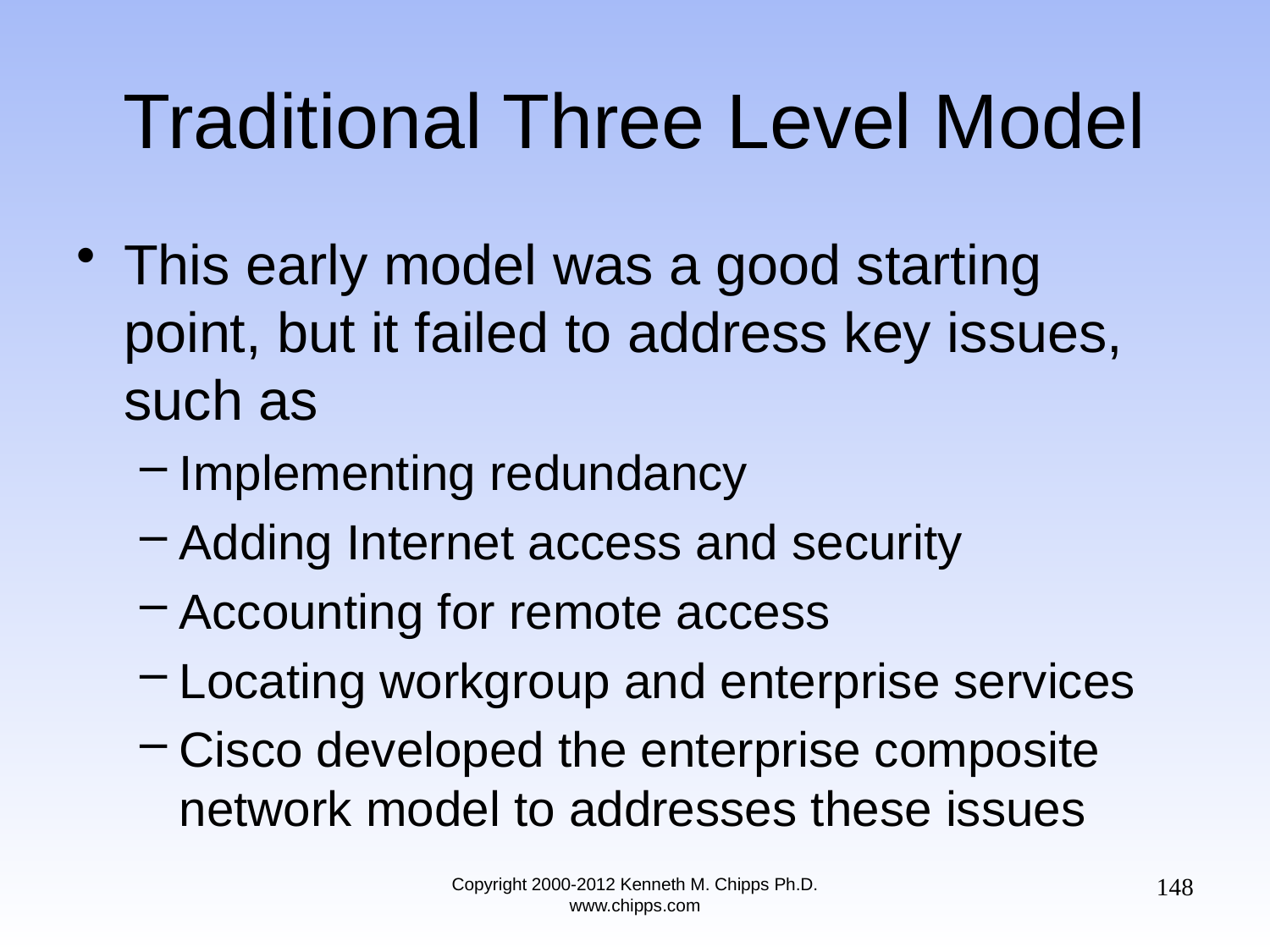

# Traditional Three Level Model
This early model was a good starting point, but it failed to address key issues, such as
Implementing redundancy
Adding Internet access and security
Accounting for remote access
Locating workgroup and enterprise services
Cisco developed the enterprise composite network model to addresses these issues
148
Copyright 2000-2012 Kenneth M. Chipps Ph.D. www.chipps.com